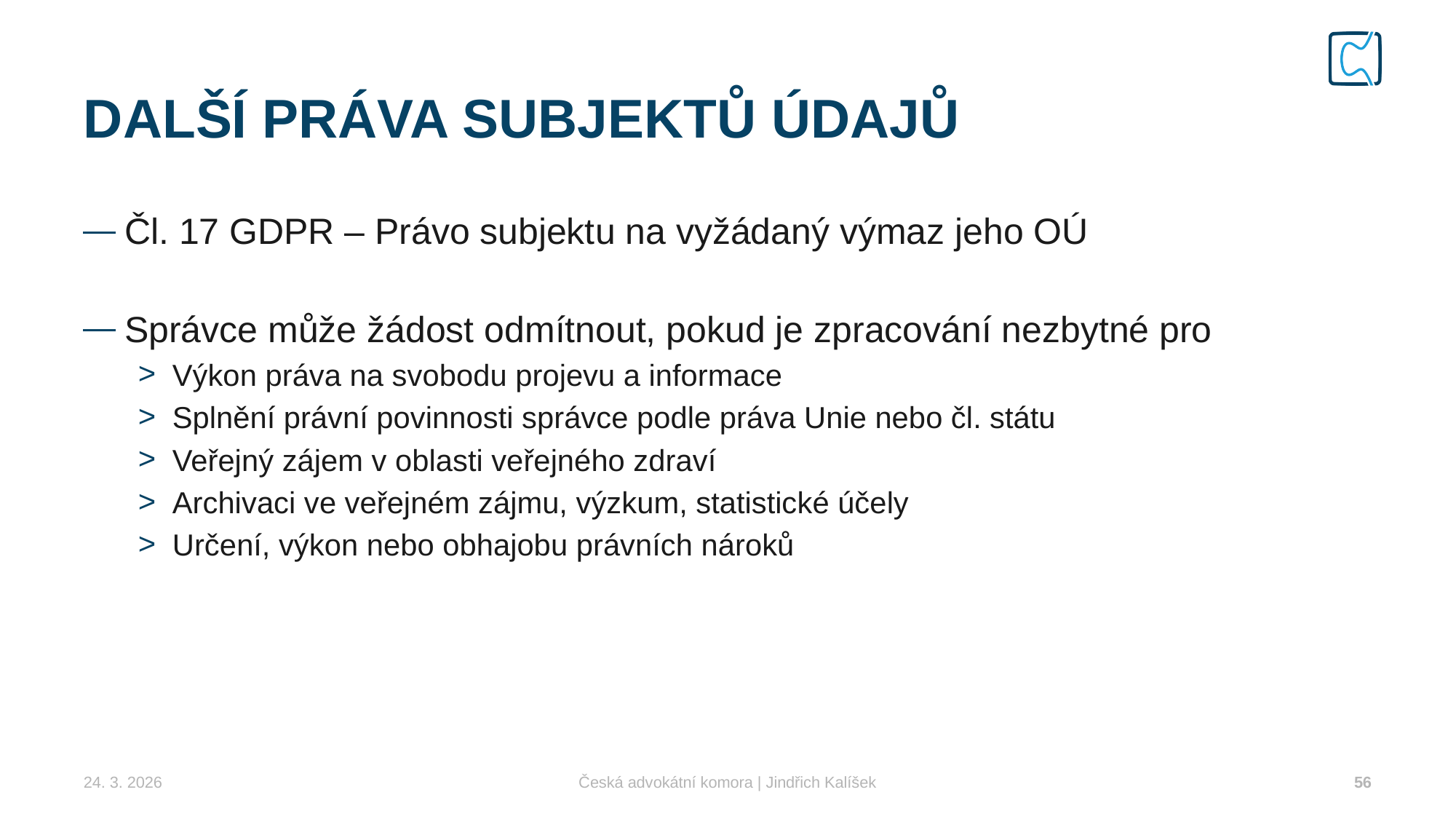

# Další práva subjektů údajů
Čl. 17 GDPR – Právo subjektu na vyžádaný výmaz jeho OÚ

Správce může žádost odmítnout, pokud je zpracování nezbytné pro
Výkon práva na svobodu projevu a informace
Splnění právní povinnosti správce podle práva Unie nebo čl. státu
Veřejný zájem v oblasti veřejného zdraví
Archivaci ve veřejném zájmu, výzkum, statistické účely
Určení, výkon nebo obhajobu právních nároků
24. 3. 2026
Česká advokátní komora | Jindřich Kalíšek
56